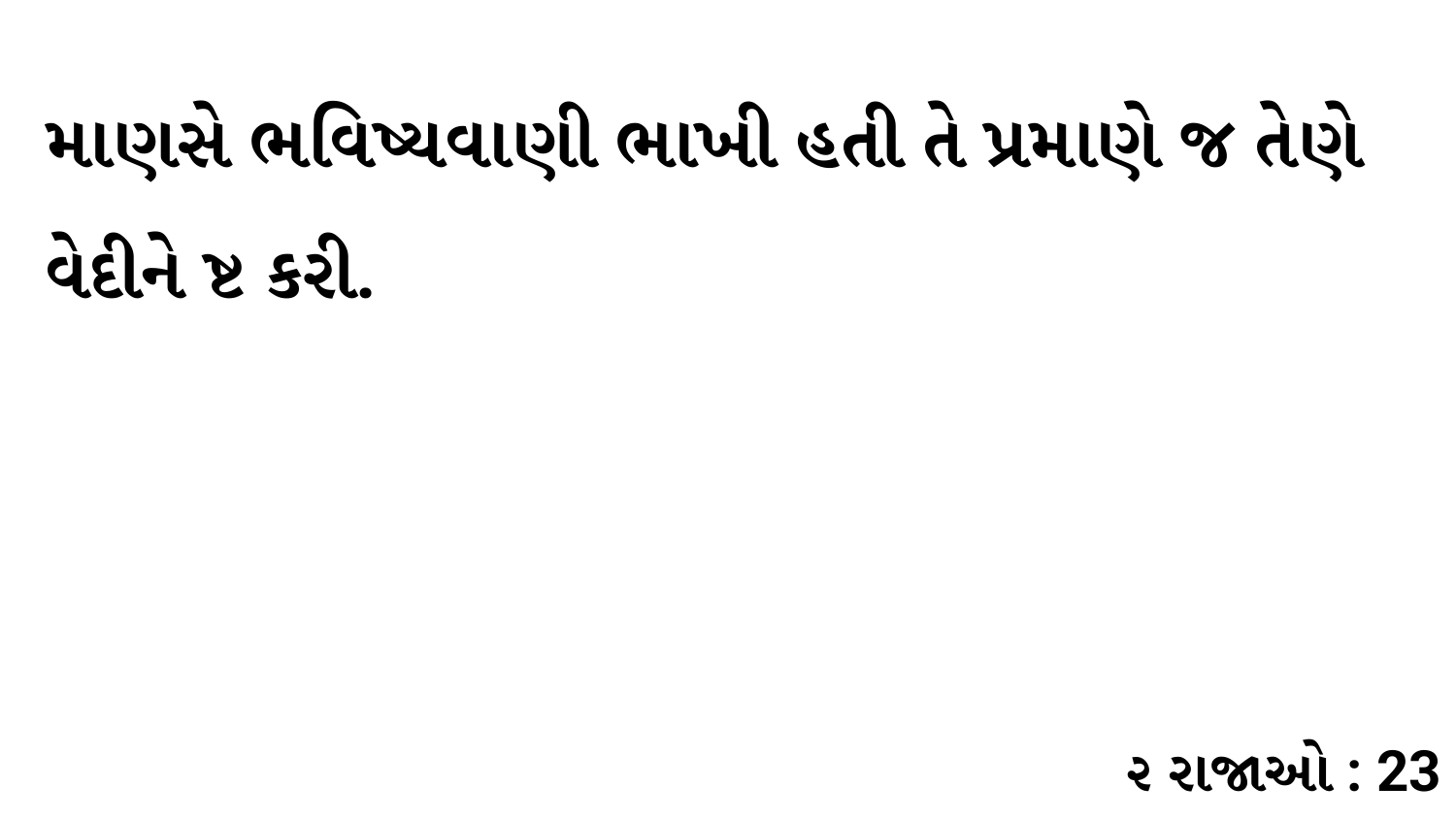

માણસે ભવિષ્યવાણી ભાખી હતી તે પ્રમાણે જ તેણે વેદીને ષ્ટ કરી.
૨ રાજાઓ : 23